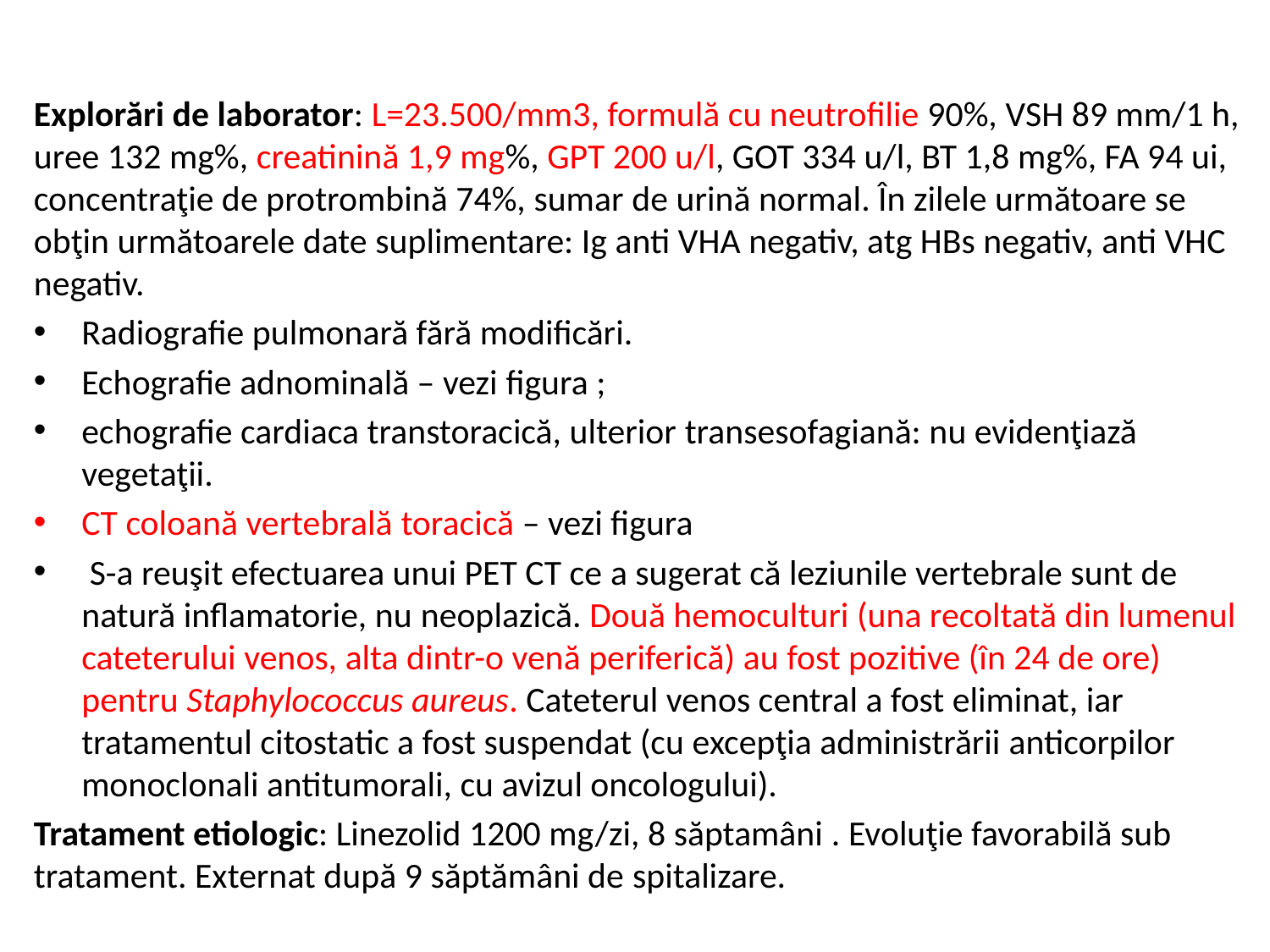

Explorări de laborator: L=23.500/mm3, formulă cu neutrofilie 90%, VSH 89 mm/1 h, uree 132 mg%, creatinină 1,9 mg%, GPT 200 u/l, GOT 334 u/l, BT 1,8 mg%, FA 94 ui, concentraţie de protrombină 74%, sumar de urină normal. În zilele următoare se obţin următoarele date suplimentare: Ig anti VHA negativ, atg HBs negativ, anti VHC negativ.
Radiografie pulmonară fără modificări.
Echografie adnominală – vezi figura ;
echografie cardiaca transtoracică, ulterior transesofagiană: nu evidenţiază vegetaţii.
CT coloană vertebrală toracică – vezi figura
 S-a reuşit efectuarea unui PET CT ce a sugerat că leziunile vertebrale sunt de natură inflamatorie, nu neoplazică. Două hemoculturi (una recoltată din lumenul cateterului venos, alta dintr-o venă periferică) au fost pozitive (în 24 de ore) pentru Staphylococcus aureus. Cateterul venos central a fost eliminat, iar tratamentul citostatic a fost suspendat (cu excepţia administrării anticorpilor monoclonali antitumorali, cu avizul oncologului).
Tratament etiologic: Linezolid 1200 mg/zi, 8 săptamâni . Evoluţie favorabilă sub tratament. Externat după 9 săptămâni de spitalizare.